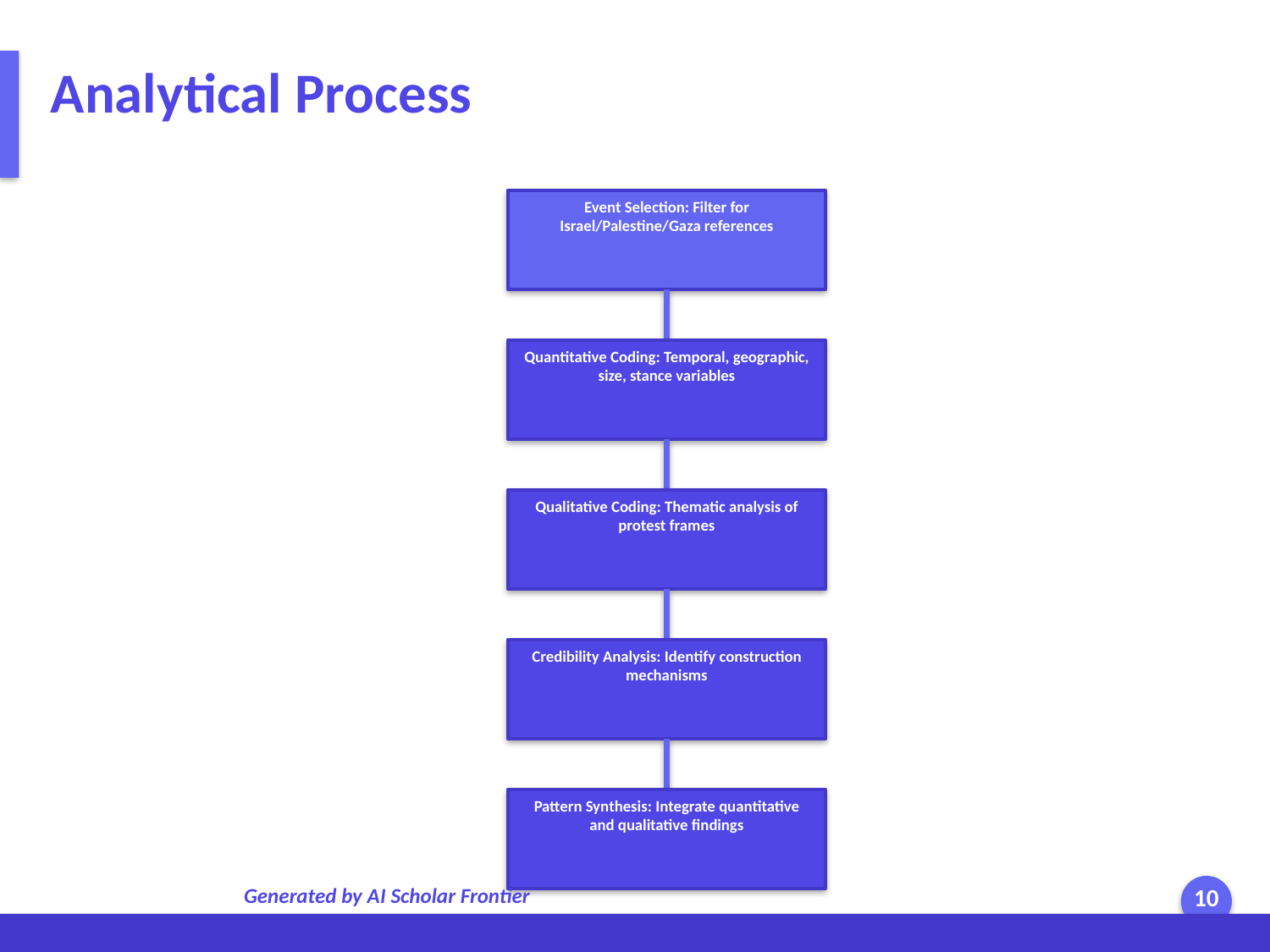

Analytical Process
Event Selection: Filter for Israel/Palestine/Gaza references
Quantitative Coding: Temporal, geographic, size, stance variables
Qualitative Coding: Thematic analysis of protest frames
Credibility Analysis: Identify construction mechanisms
Pattern Synthesis: Integrate quantitative and qualitative findings
Generated by AI Scholar Frontier

10